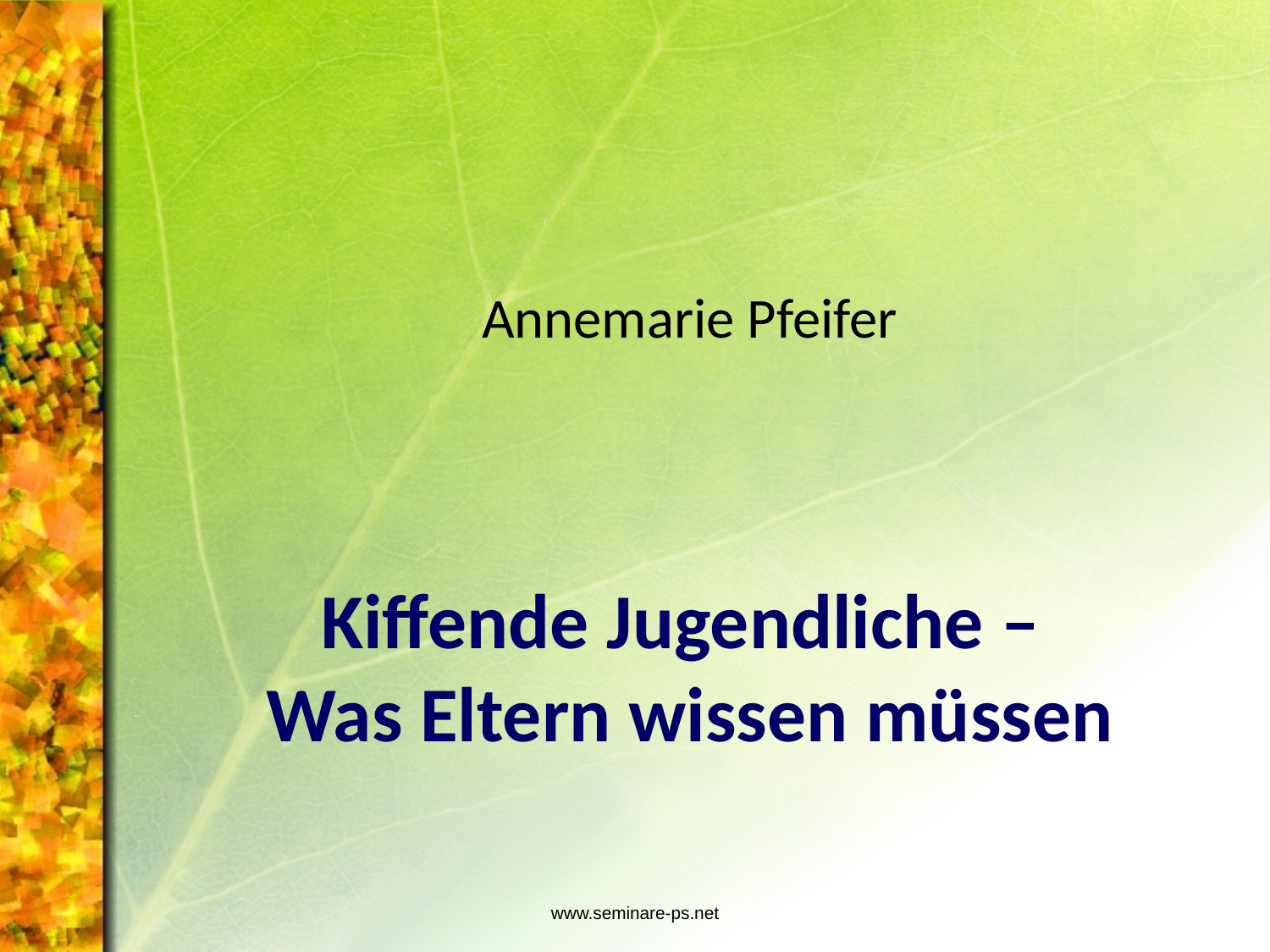

Annemarie Pfeifer
# Kiffende Jugendliche – Was Eltern wissen müssen
www.seminare-ps.net